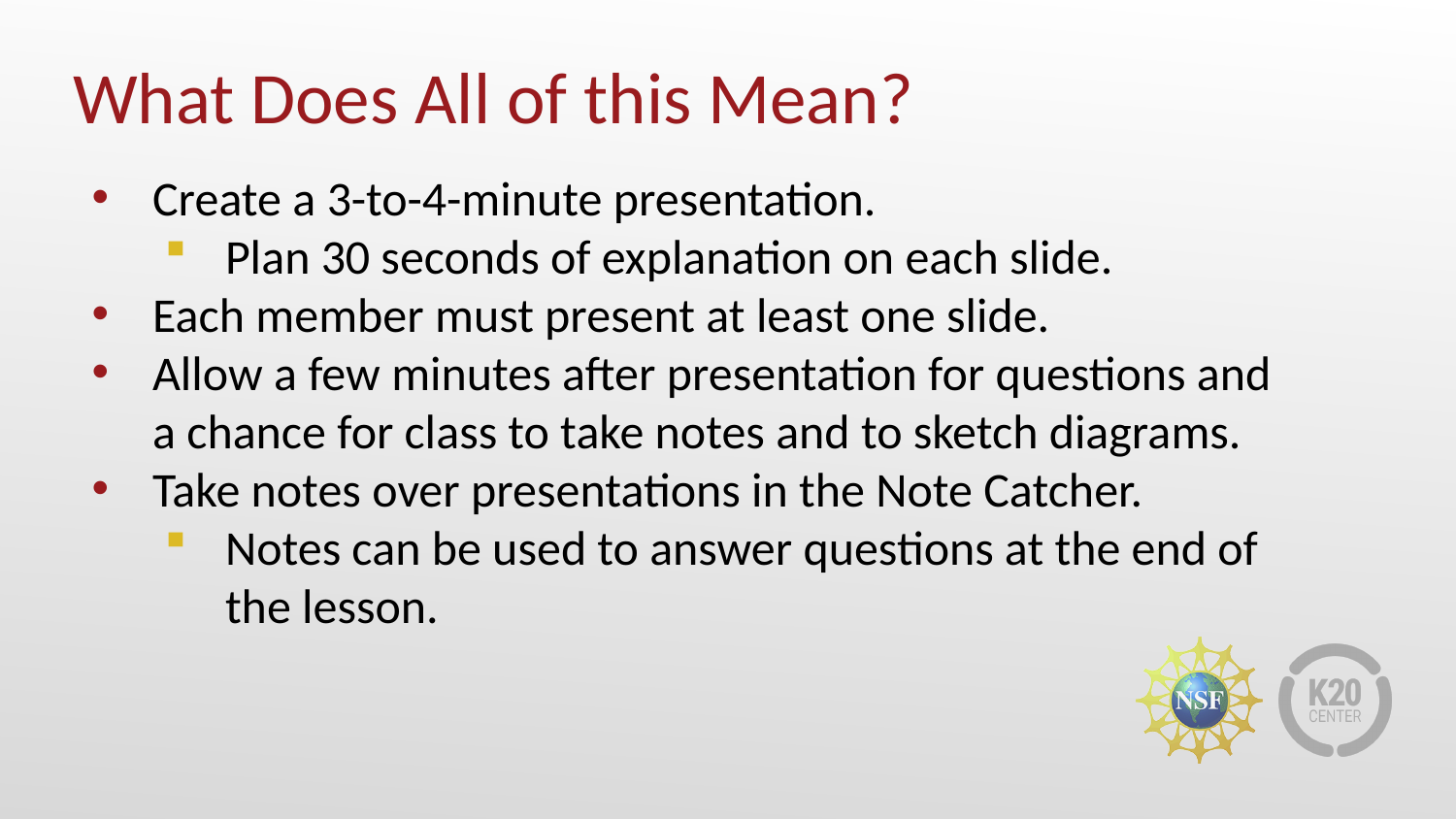

# What Does All of this Mean?
Create a 3-to-4-minute presentation.
Plan 30 seconds of explanation on each slide.
Each member must present at least one slide.
Allow a few minutes after presentation for questions and a chance for class to take notes and to sketch diagrams.
Take notes over presentations in the Note Catcher.
Notes can be used to answer questions at the end of the lesson.